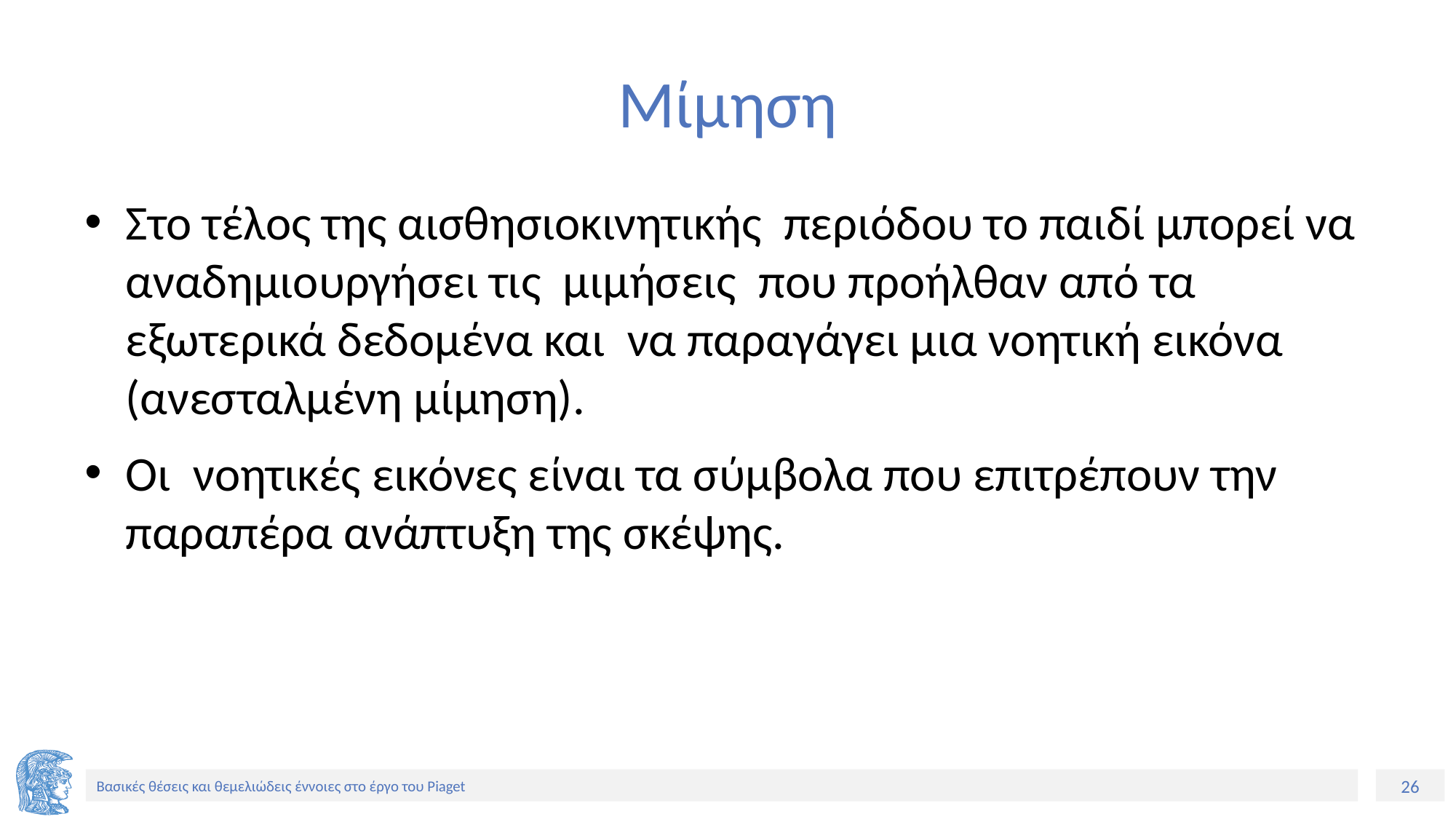

# Μίμηση
Στο τέλος της αισθησιοκινητικής  περιόδου το παιδί μπορεί να αναδημιουργήσει τις  μιμήσεις  που προήλθαν από τα εξωτερικά δεδομένα και  να παραγάγει μια νοητική εικόνα (ανεσταλμένη μίμηση).
Οι  νοητικές εικόνες είναι τα σύμβολα που επιτρέπουν την παραπέρα ανάπτυξη της σκέψης.